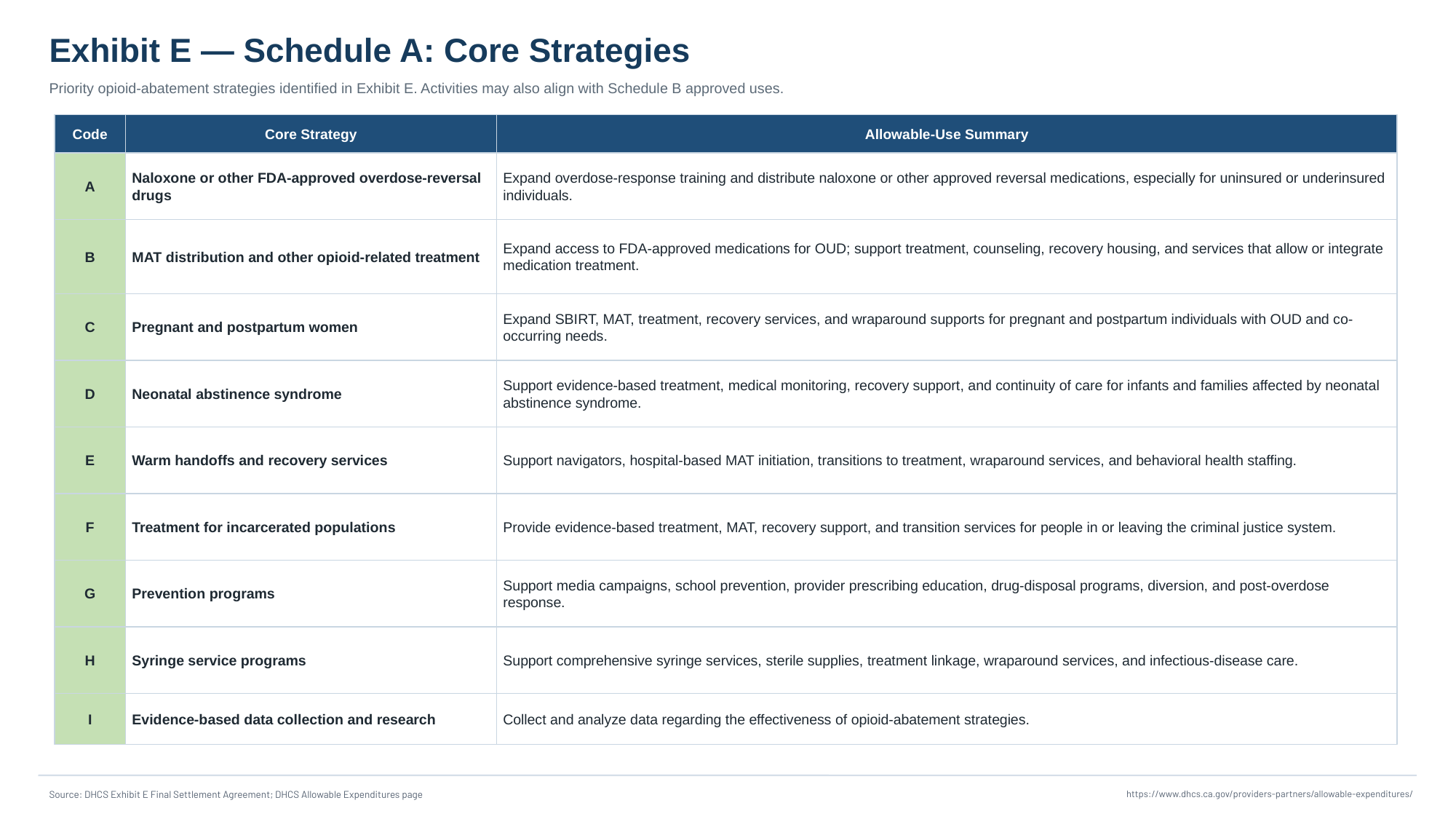

Exhibit E — Schedule A: Core Strategies
Priority opioid-abatement strategies identified in Exhibit E. Activities may also align with Schedule B approved uses.

Code
Core Strategy
Allowable-Use Summary

A
Naloxone or other FDA-approved overdose-reversal drugs
Expand overdose-response training and distribute naloxone or other approved reversal medications, especially for uninsured or underinsured individuals.

B
MAT distribution and other opioid-related treatment
Expand access to FDA-approved medications for OUD; support treatment, counseling, recovery housing, and services that allow or integrate medication treatment.

C
Pregnant and postpartum women
Expand SBIRT, MAT, treatment, recovery services, and wraparound supports for pregnant and postpartum individuals with OUD and co-occurring needs.

D
Neonatal abstinence syndrome
Support evidence-based treatment, medical monitoring, recovery support, and continuity of care for infants and families affected by neonatal abstinence syndrome.

E
Warm handoffs and recovery services
Support navigators, hospital-based MAT initiation, transitions to treatment, wraparound services, and behavioral health staffing.

F
Treatment for incarcerated populations
Provide evidence-based treatment, MAT, recovery support, and transition services for people in or leaving the criminal justice system.

G
Prevention programs
Support media campaigns, school prevention, provider prescribing education, drug-disposal programs, diversion, and post-overdose response.

H
Syringe service programs
Support comprehensive syringe services, sterile supplies, treatment linkage, wraparound services, and infectious-disease care.

I
Evidence-based data collection and research
Collect and analyze data regarding the effectiveness of opioid-abatement strategies.